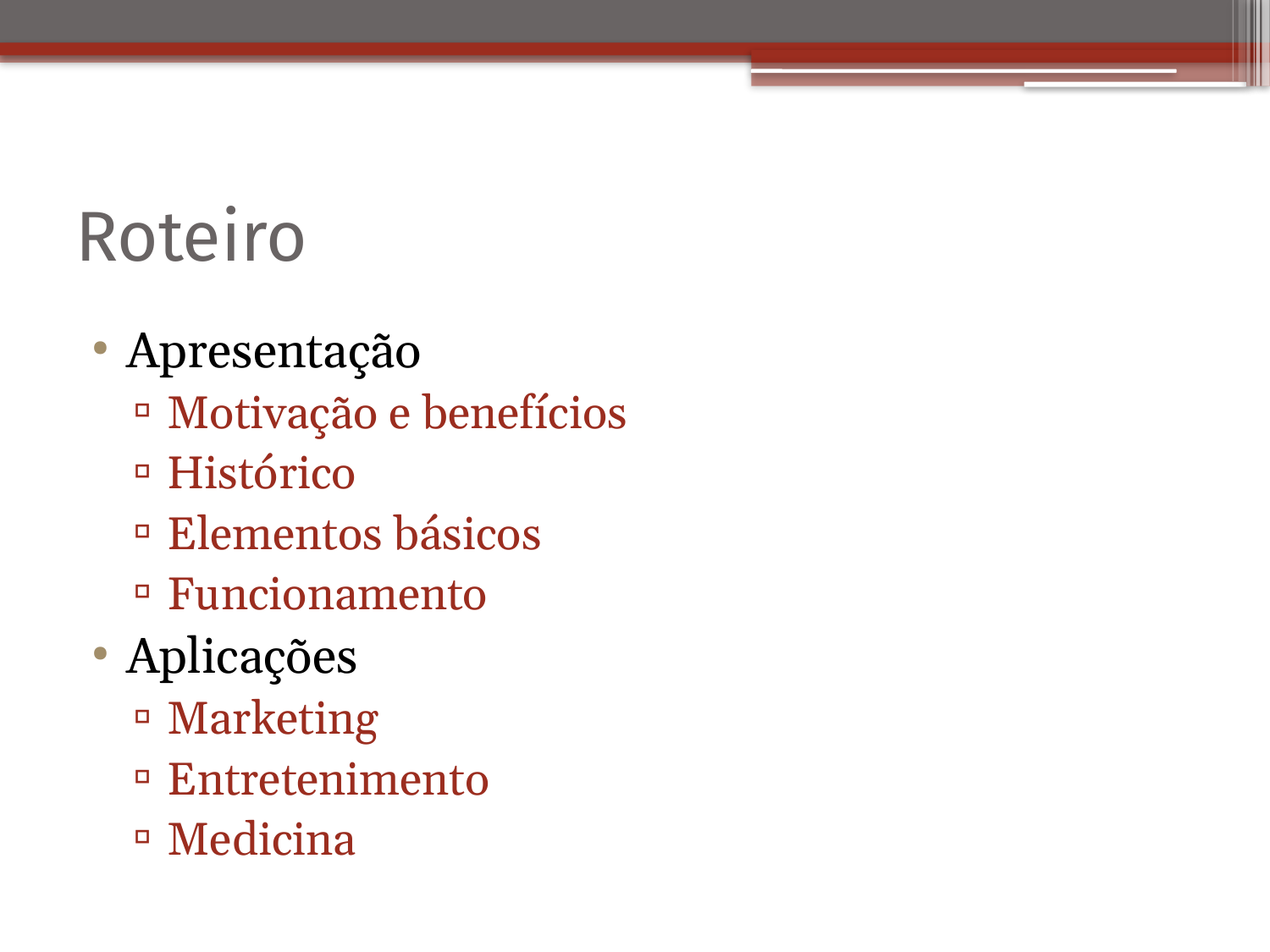

# Roteiro
Apresentação
Motivação e benefícios
Histórico
Elementos básicos
Funcionamento
Aplicações
Marketing
Entretenimento
Medicina